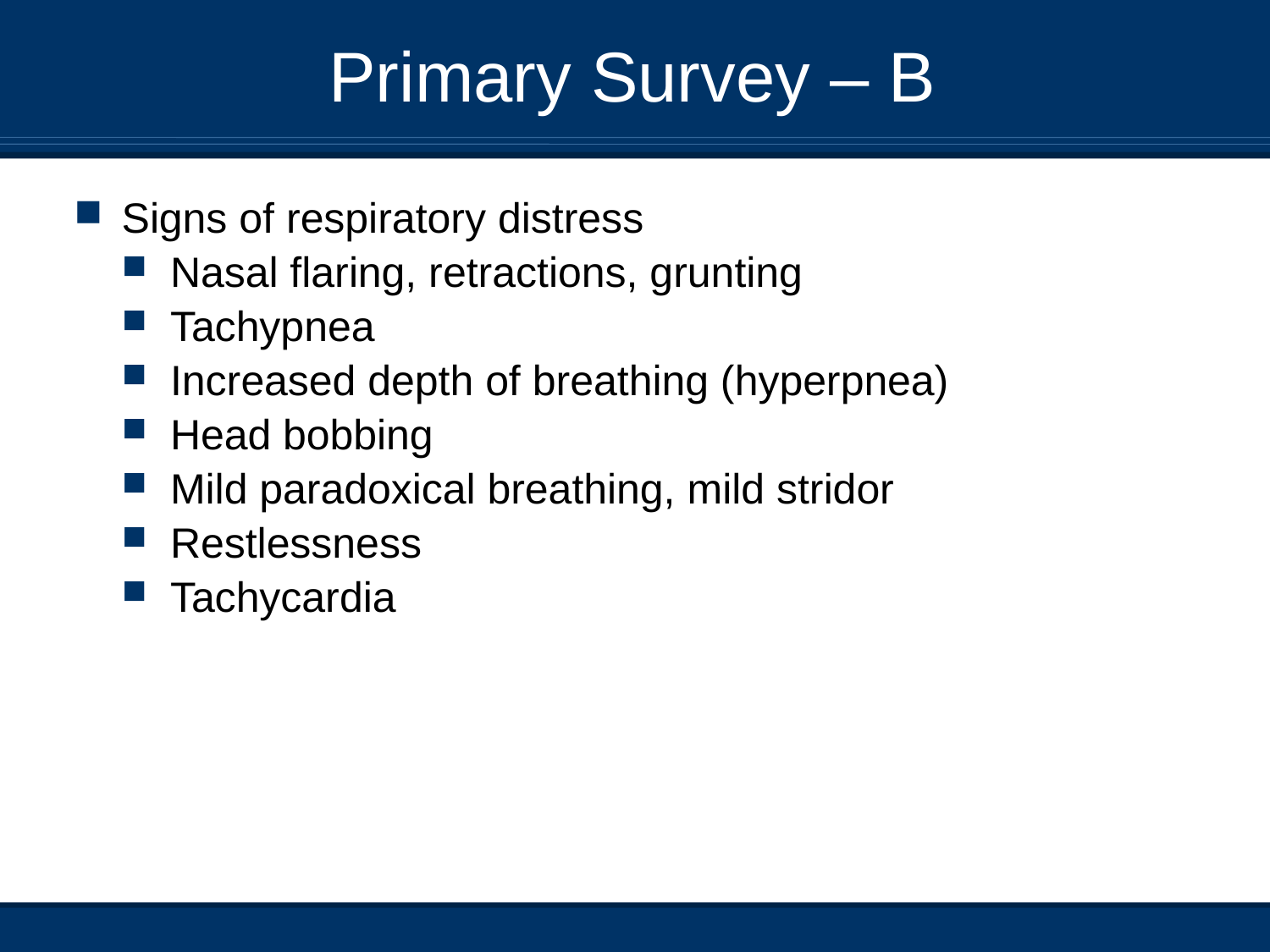

# Primary Survey – B
Signs of respiratory distress
Nasal flaring, retractions, grunting
Tachypnea
Increased depth of breathing (hyperpnea)
Head bobbing
Mild paradoxical breathing, mild stridor
Restlessness
Tachycardia